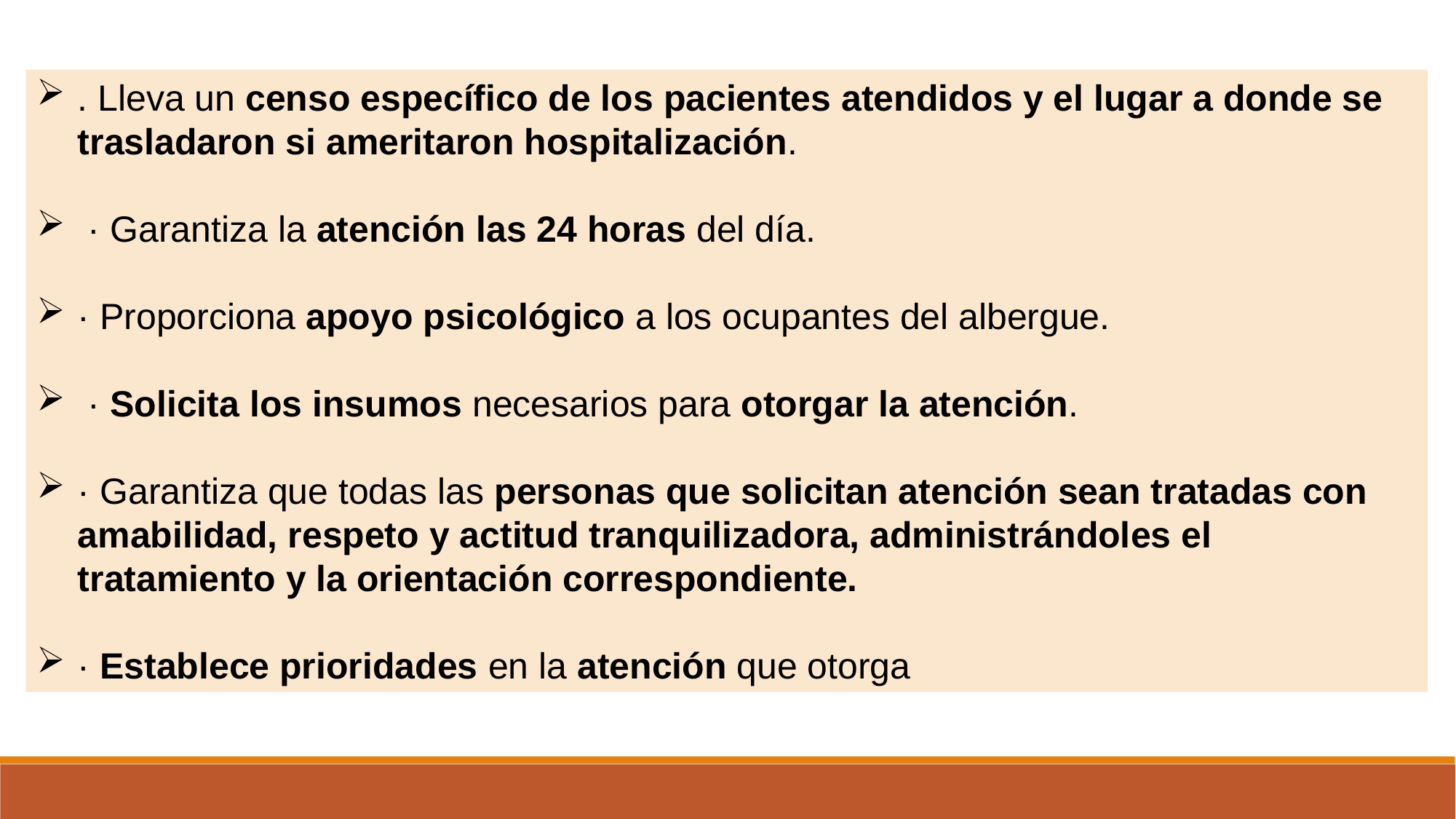

. Lleva un censo específico de los pacientes atendidos y el lugar a donde se trasladaron si ameritaron hospitalización.

 · Garantiza la atención las 24 horas del día.

· Proporciona apoyo psicológico a los ocupantes del albergue.

 · Solicita los insumos necesarios para otorgar la atención.

· Garantiza que todas las personas que solicitan atención sean tratadas con amabilidad, respeto y actitud tranquilizadora, administrándoles el tratamiento y la orientación correspondiente.

· Establece prioridades en la atención que otorga